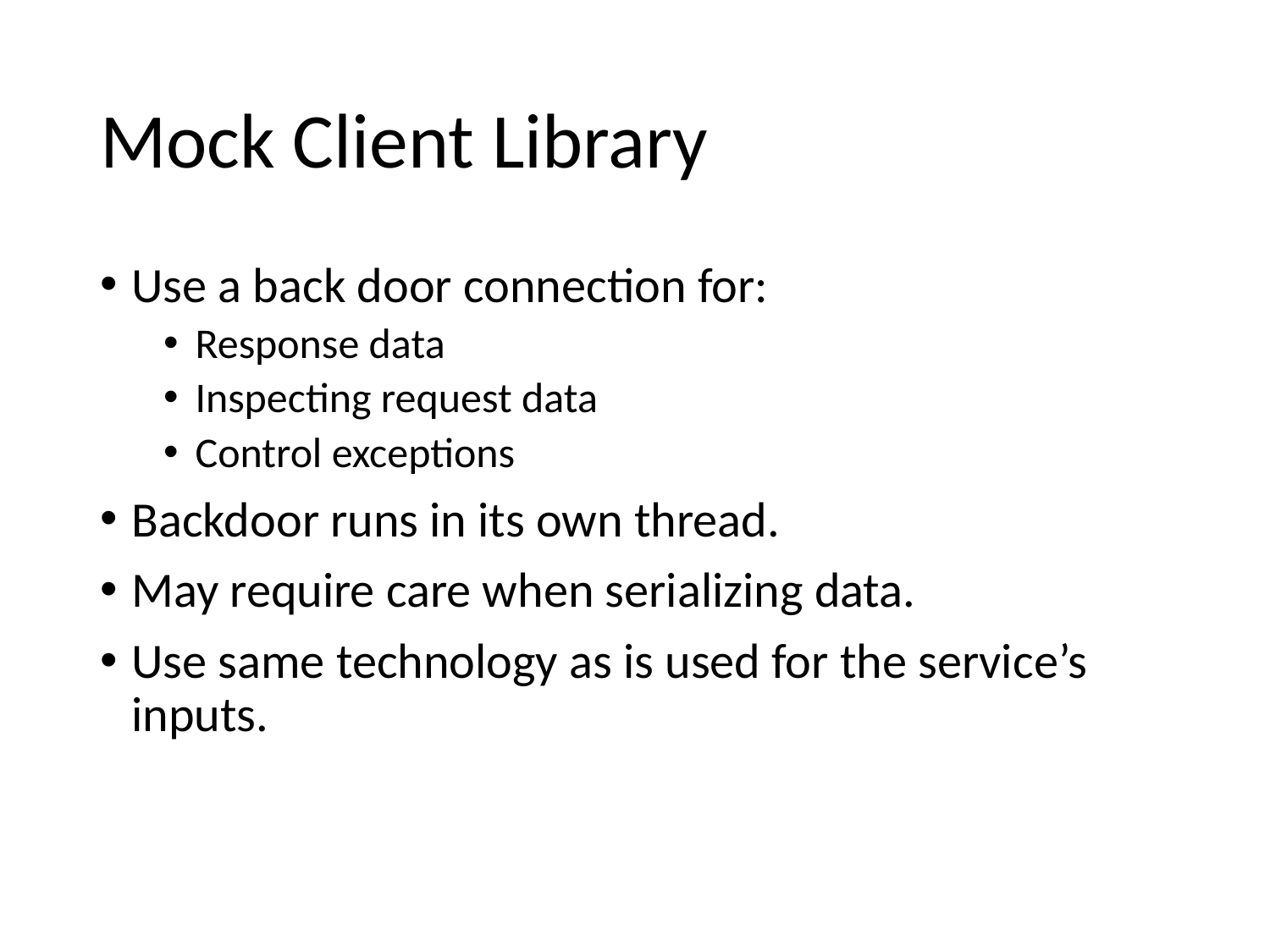

# Mock Client Library
Use a back door connection for:
Response data
Inspecting request data
Control exceptions
Backdoor runs in its own thread.
May require care when serializing data.
Use same technology as is used for the service’s inputs.